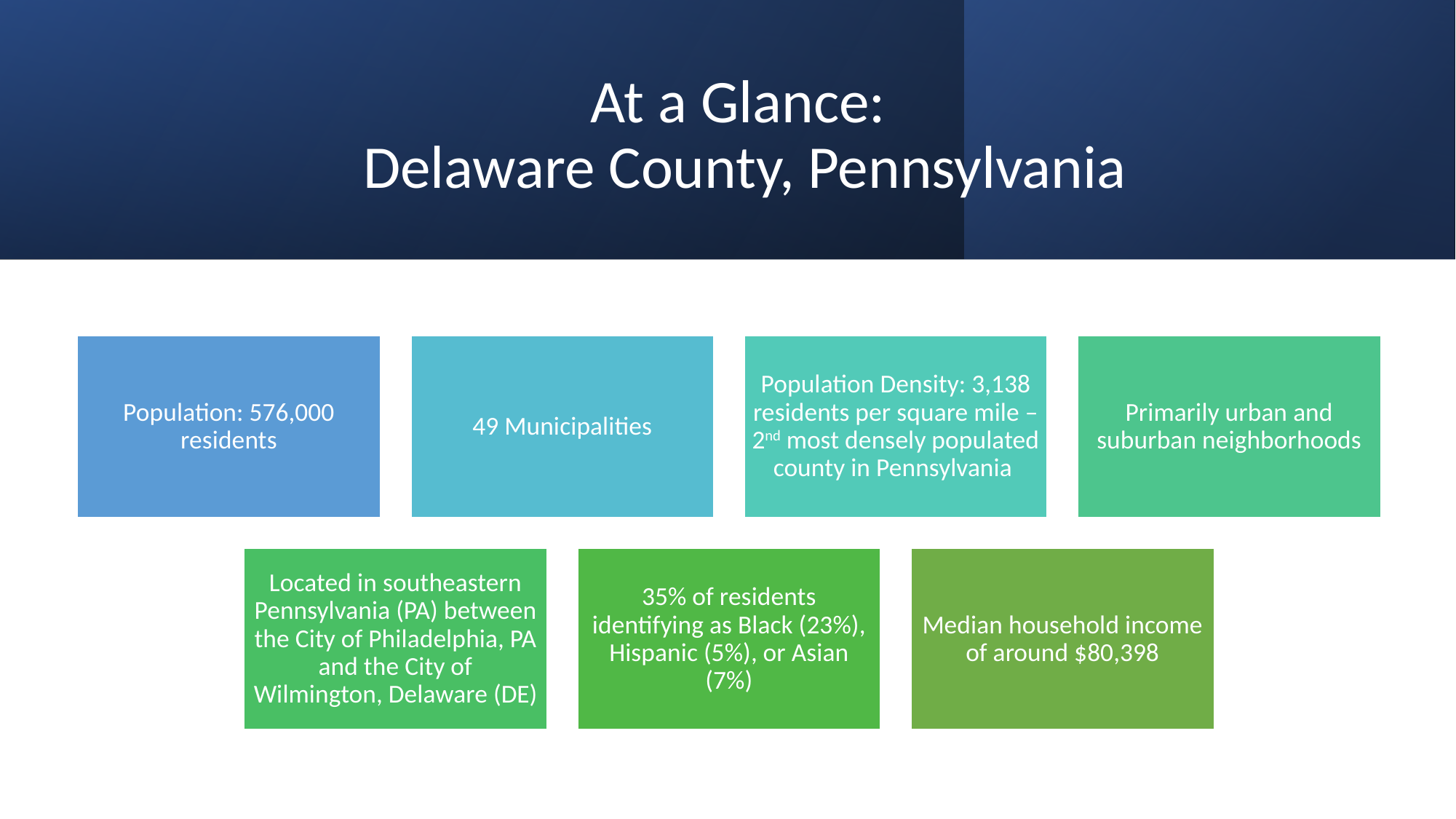

# At a Glance: Delaware County, Pennsylvania
Population: 576,000 residents
49 Municipalities
Population Density: 3,138 residents per square mile – 2nd most densely populated county in Pennsylvania
Primarily urban and suburban neighborhoods
Located in southeastern Pennsylvania (PA) between the City of Philadelphia, PA and the City of Wilmington, Delaware (DE)
35% of residents identifying as Black (23%), Hispanic (5%), or Asian (7%)
Median household income of around $80,398